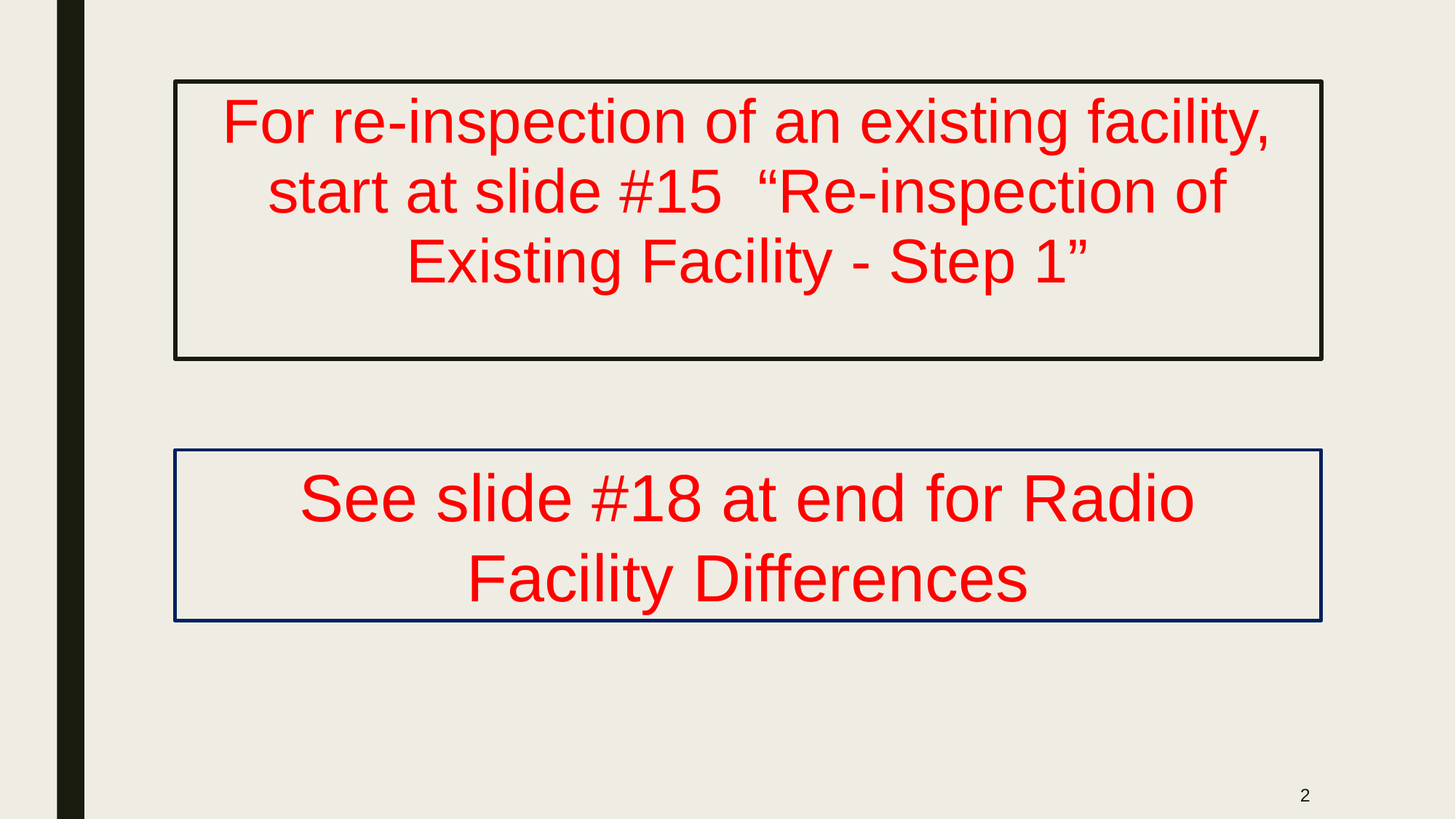

For re-inspection of an existing facility, start at slide #15  “Re-inspection of Existing Facility - Step 1”

See slide #18 at end for Radio Facility Differences
2